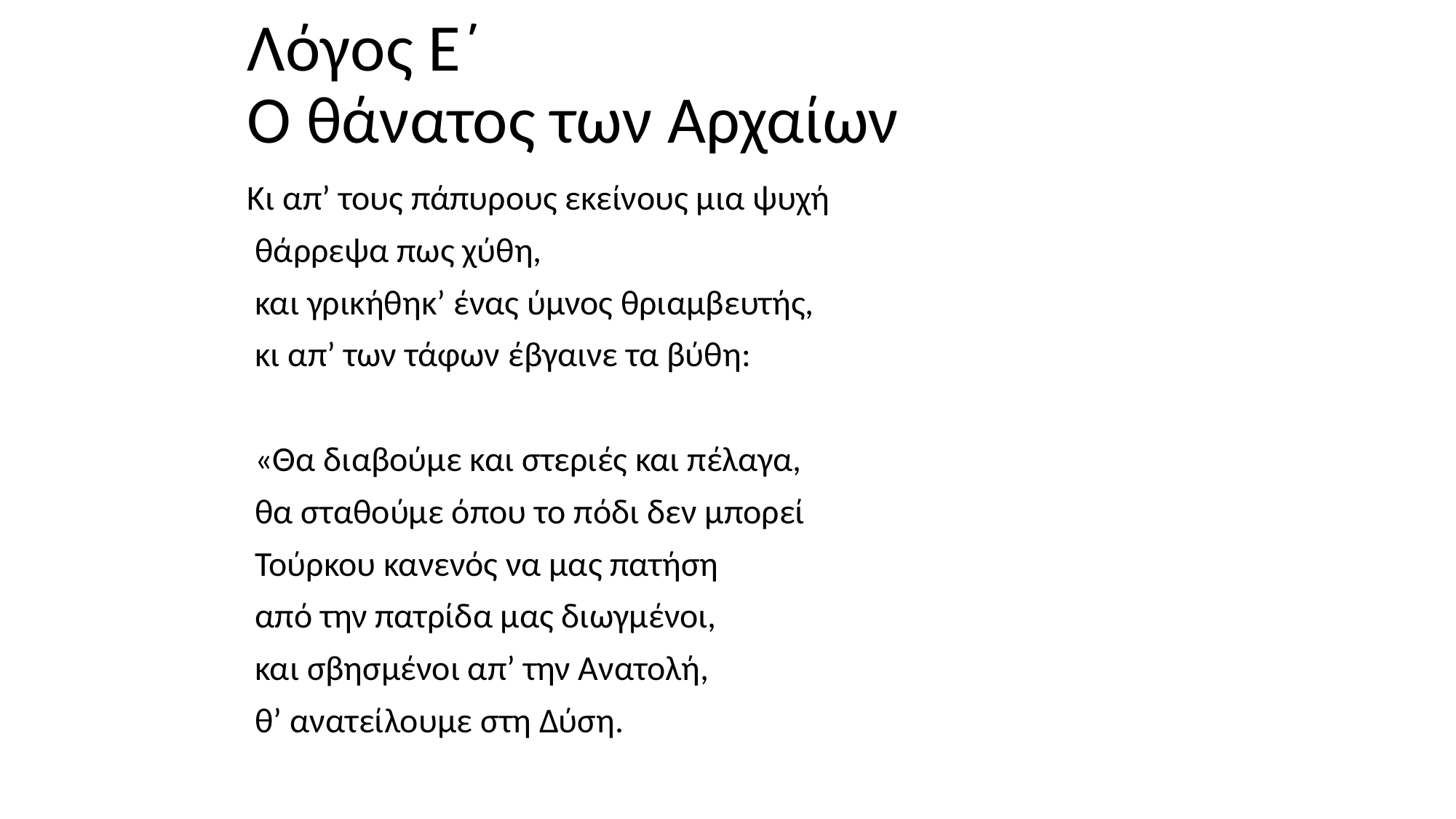

# Λόγος Ε΄ Ο θάνατος των Αρχαίων
Κι απ’ τους πάπυρους εκείνους μια ψυχή
 θάρρεψα πως χύθη,
 και γρικήθηκ’ ένας ύμνος θριαμβευτής,
 κι απ’ των τάφων έβγαινε τα βύθη:

 «Θα διαβούμε και στεριές και πέλαγα,
 θα σταθούμε όπου το πόδι δεν μπορεί
 Τούρκου κανενός να μας πατήση
 από την πατρίδα μας διωγμένοι,
 και σβησμένοι απ’ την Ανατολή,
 θ’ ανατείλουμε στη Δύση.